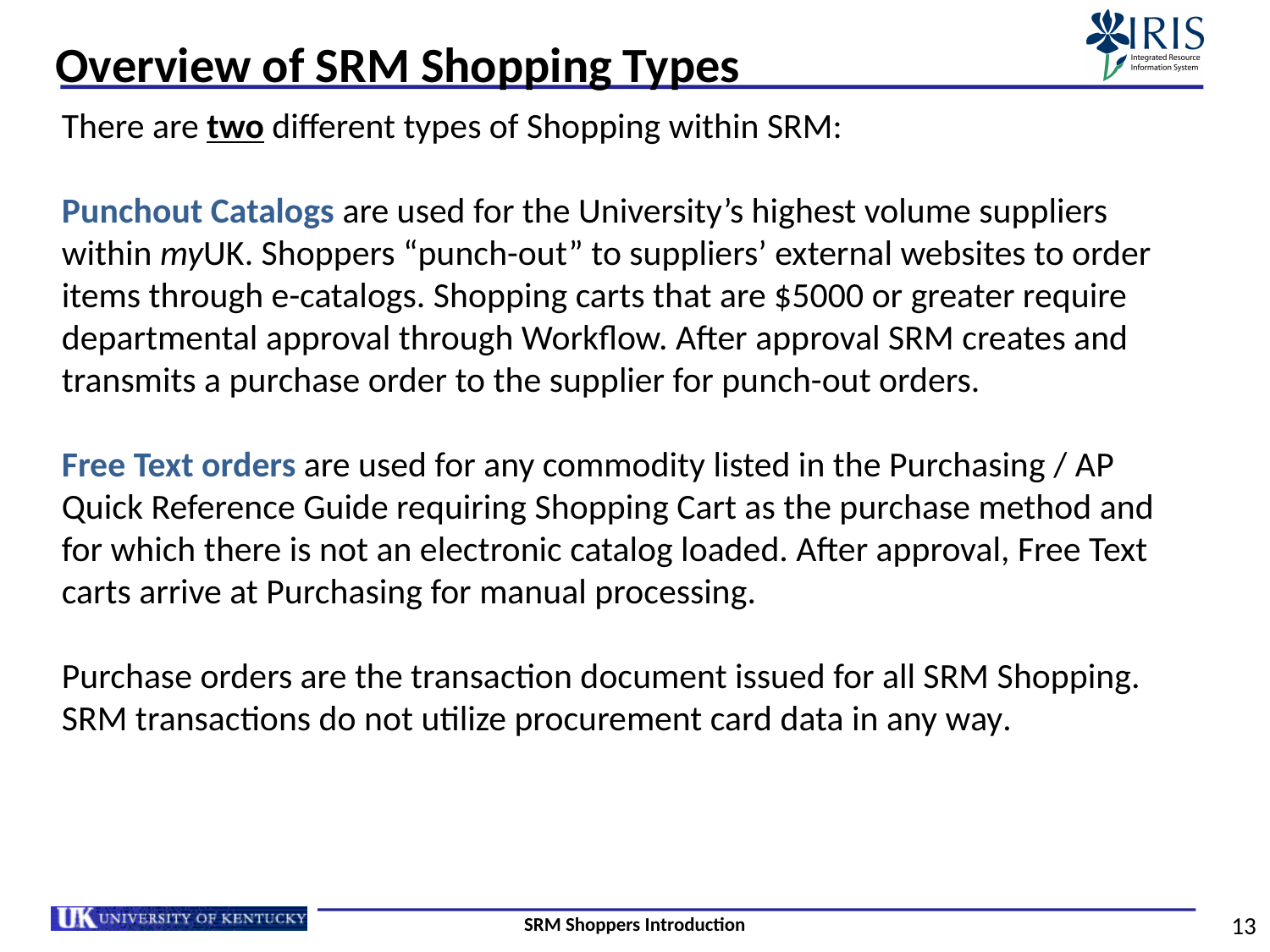

# Overview of SRM Shopping Types
There are two different types of Shopping within SRM:

Punchout Catalogs are used for the University’s highest volume suppliers within myUK. Shoppers “punch-out” to suppliers’ external websites to order items through e-catalogs. Shopping carts that are $5000 or greater require departmental approval through Workflow. After approval SRM creates and transmits a purchase order to the supplier for punch-out orders.

Free Text orders are used for any commodity listed in the Purchasing / AP Quick Reference Guide requiring Shopping Cart as the purchase method and for which there is not an electronic catalog loaded. After approval, Free Text carts arrive at Purchasing for manual processing.

Purchase orders are the transaction document issued for all SRM Shopping. SRM transactions do not utilize procurement card data in any way.
SRM Shoppers Introduction
13